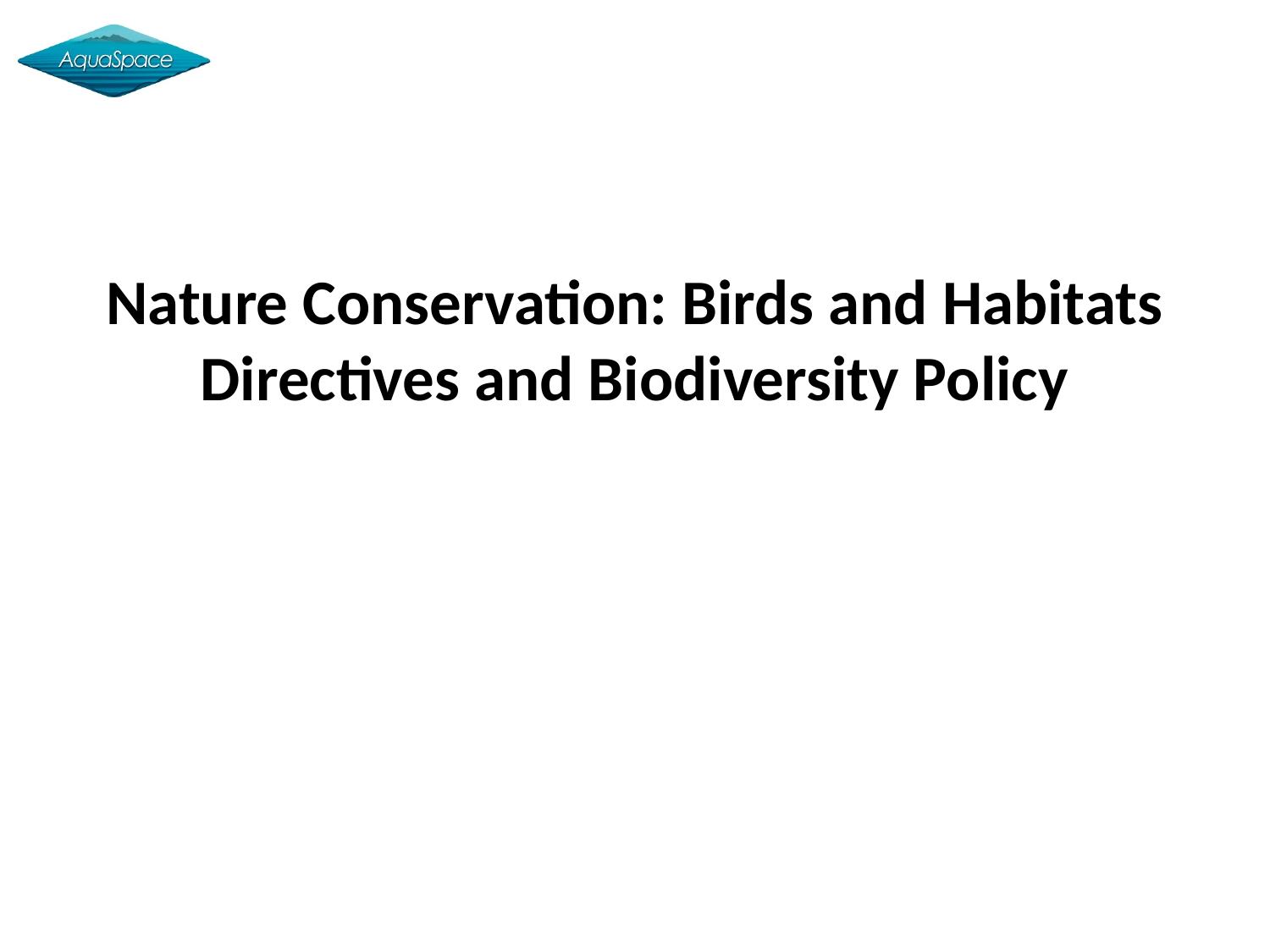

Nature Conservation: Birds and Habitats Directives and Biodiversity Policy